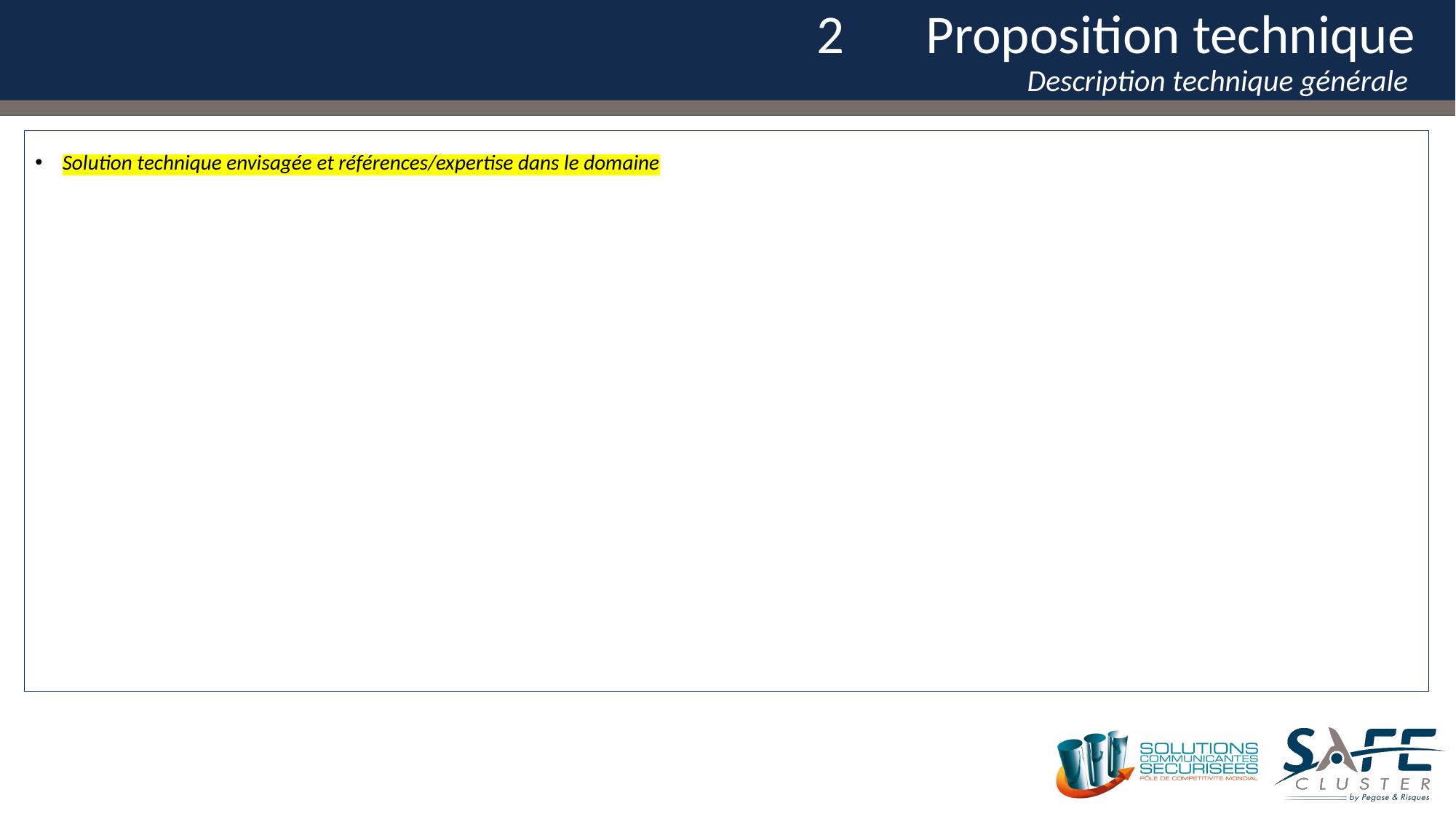

# 2	Proposition technique Description technique générale
Solution technique envisagée et références/expertise dans le domaine